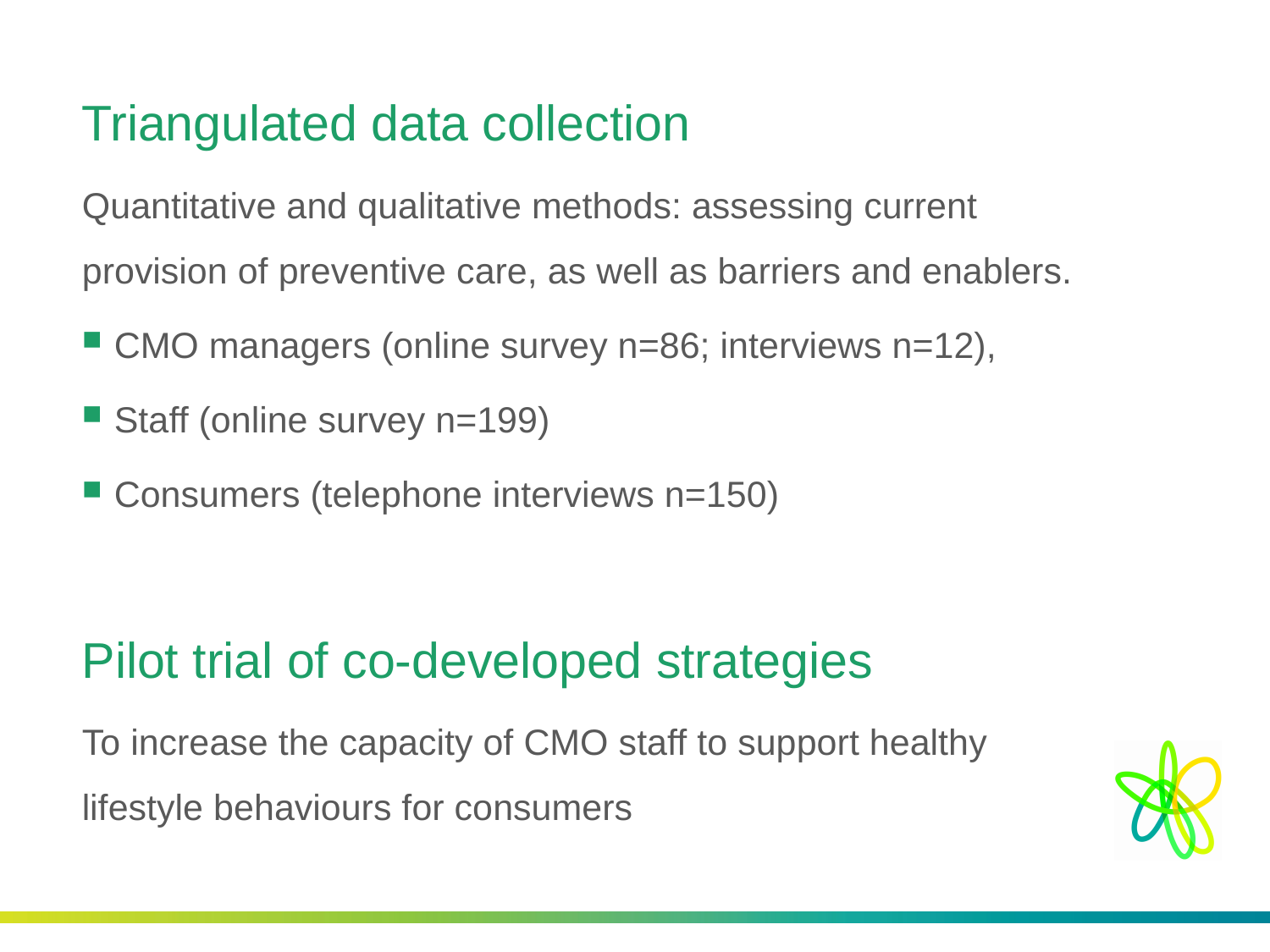

Triangulated data collection
Quantitative and qualitative methods: assessing current provision of preventive care, as well as barriers and enablers.
CMO managers (online survey n=86; interviews n=12),
Staff (online survey n=199)
Consumers (telephone interviews n=150)

Pilot trial of co-developed strategies
To increase the capacity of CMO staff to support healthy lifestyle behaviours for consumers